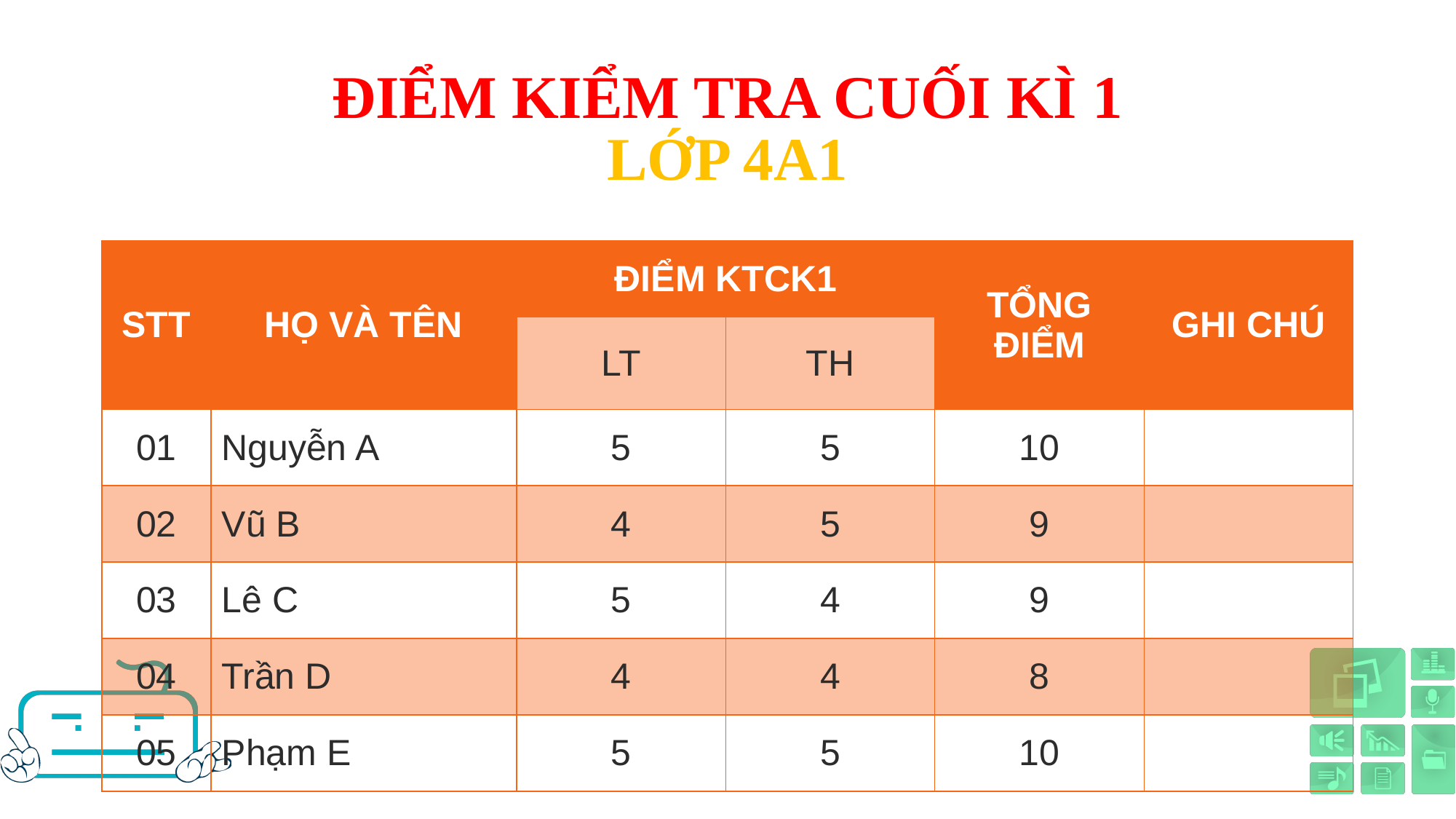

ĐIỂM KIỂM TRA CUỐI KÌ 1
LỚP 4A1
| STT | HỌ VÀ TÊN | ĐIỂM KTCK1 |  | TỔNG ĐIỂM | GHI CHÚ |
| --- | --- | --- | --- | --- | --- |
|  |  | LT | TH |  |  |
| 01 | Nguyễn A | 5 | 5 | 10 |  |
| 02 | Vũ B | 4 | 5 | 9 |  |
| 03 | Lê C | 5 | 4 | 9 |  |
| 04 | Trần D | 4 | 4 | 8 |  |
| 05 | Phạm E | 5 | 5 | 10 |  |